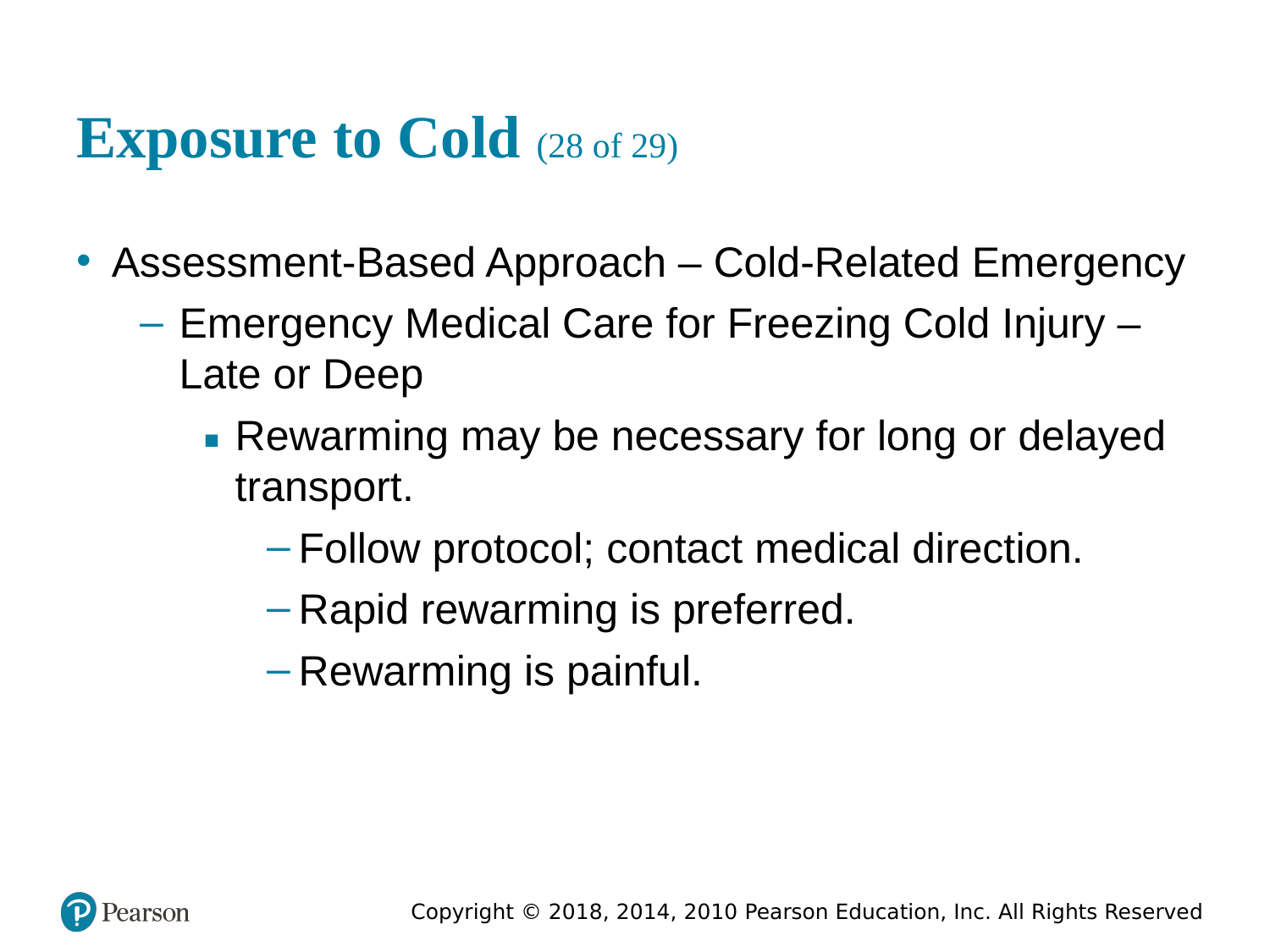

# Exposure to Cold (28 of 29)
Assessment-Based Approach – Cold-Related Emergency
Emergency Medical Care for Freezing Cold Injury – Late or Deep
Rewarming may be necessary for long or delayed transport.
Follow protocol; contact medical direction.
Rapid rewarming is preferred.
Rewarming is painful.